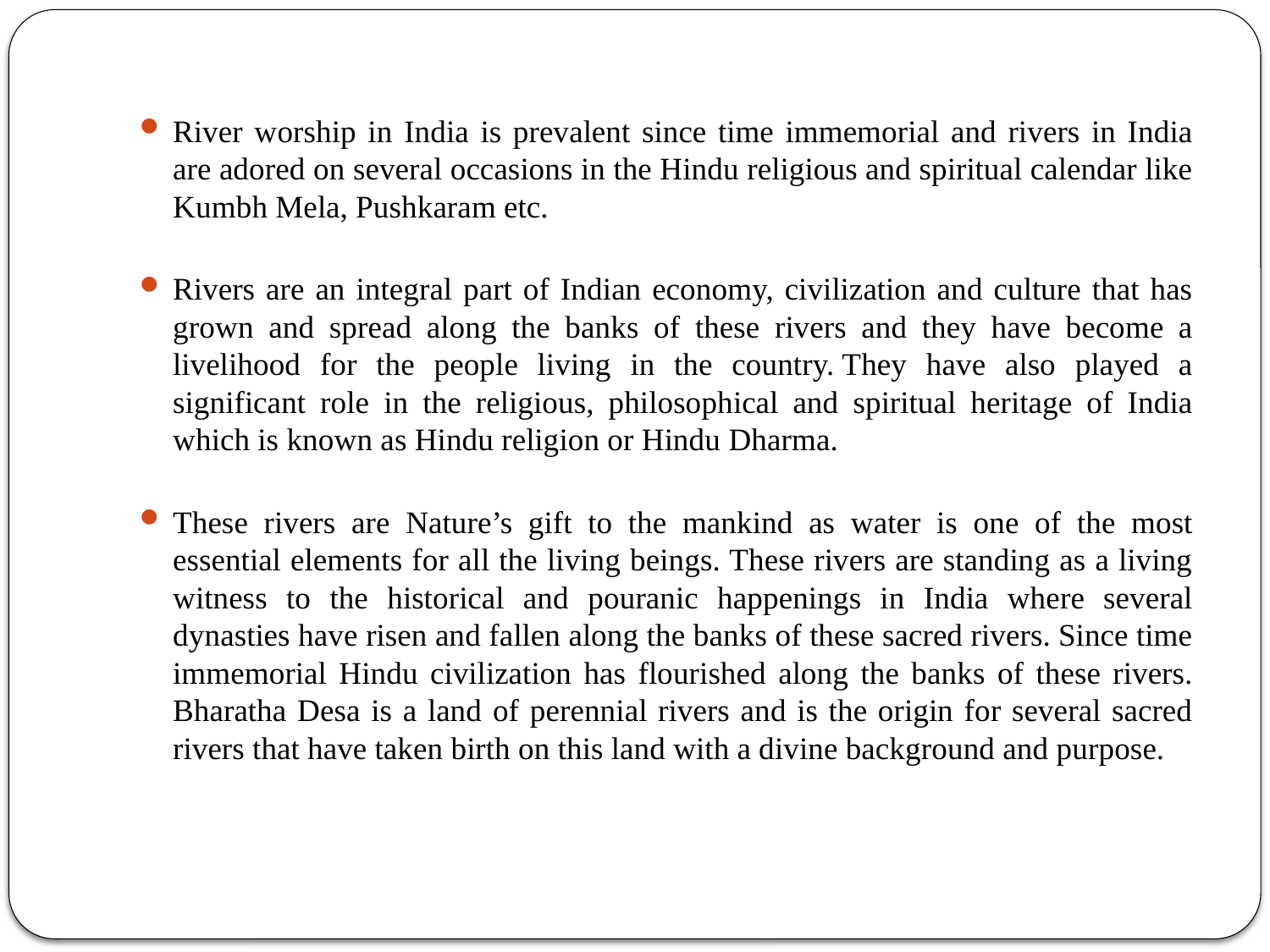

River worship in India is prevalent since time immemorial and rivers in India are adored on several occasions in the Hindu religious and spiritual calendar like Kumbh Mela, Pushkaram etc.

Rivers are an integral part of Indian economy, civilization and culture that has grown and spread along the banks of these rivers and they have become a livelihood for the people living in the country. They have also played a significant role in the religious, philosophical and spiritual heritage of India which is known as Hindu religion or Hindu Dharma.

These rivers are Nature’s gift to the mankind as water is one of the most essential elements for all the living beings. These rivers are standing as a living witness to the historical and pouranic happenings in India where several dynasties have risen and fallen along the banks of these sacred rivers. Since time immemorial Hindu civilization has flourished along the banks of these rivers. Bharatha Desa is a land of perennial rivers and is the origin for several sacred rivers that have taken birth on this land with a divine background and purpose.